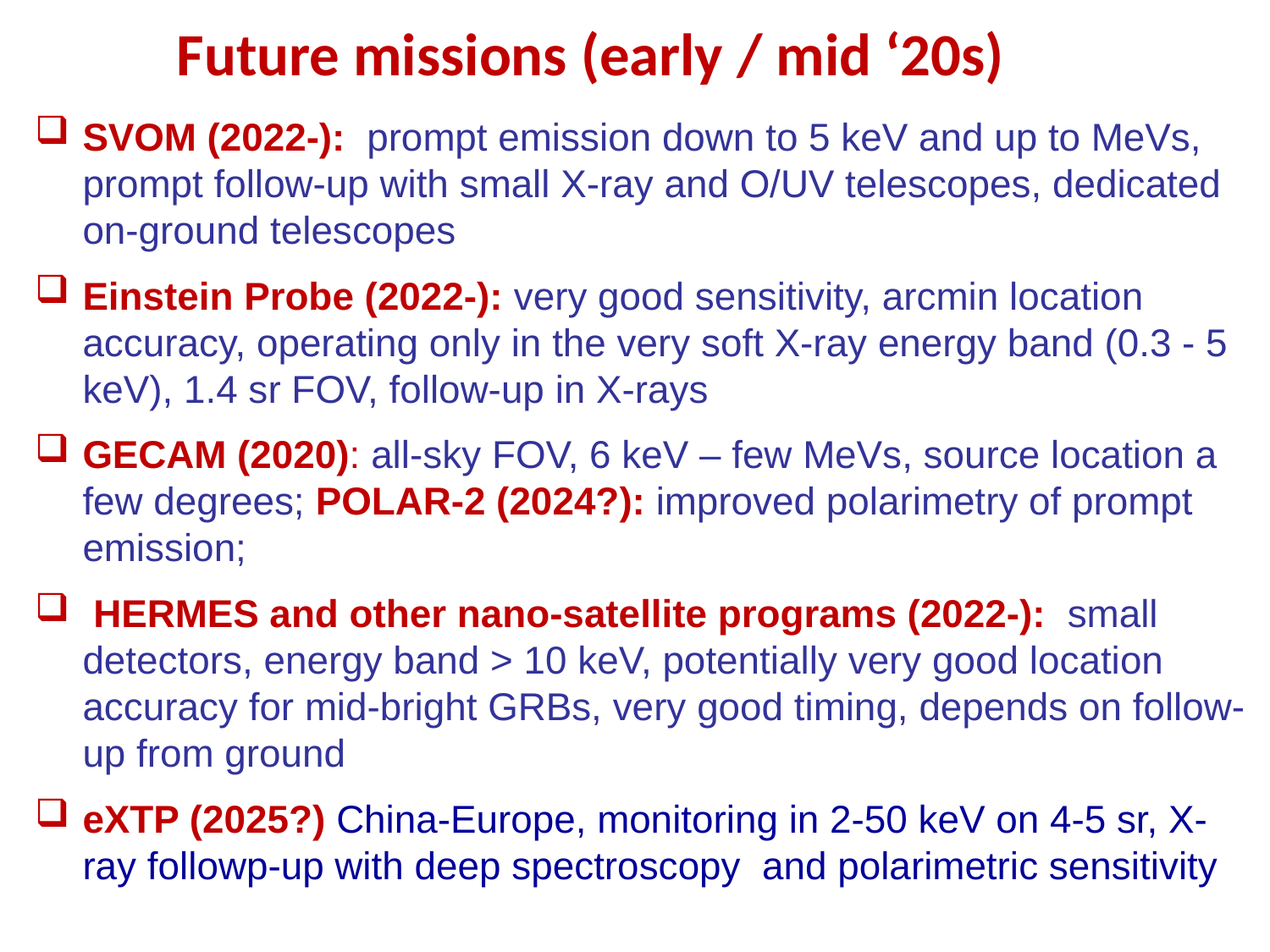

Future missions (early / mid ‘20s)
SVOM (2022-):  prompt emission down to 5 keV and up to MeVs, prompt follow-up with small X-ray and O/UV telescopes, dedicated on-ground telescopes
Einstein Probe (2022-): very good sensitivity, arcmin location accuracy, operating only in the very soft X-ray energy band (0.3 - 5 keV), 1.4 sr FOV, follow-up in X-rays
GECAM (2020): all-sky FOV, 6 keV – few MeVs, source location a few degrees; POLAR-2 (2024?): improved polarimetry of prompt emission;
 HERMES and other nano-satellite programs (2022-):  small detectors, energy band > 10 keV, potentially very good location accuracy for mid-bright GRBs, very good timing, depends on follow-up from ground
eXTP (2025?) China-Europe, monitoring in 2-50 keV on 4-5 sr, X-ray followp-up with deep spectroscopy  and polarimetric sensitivity